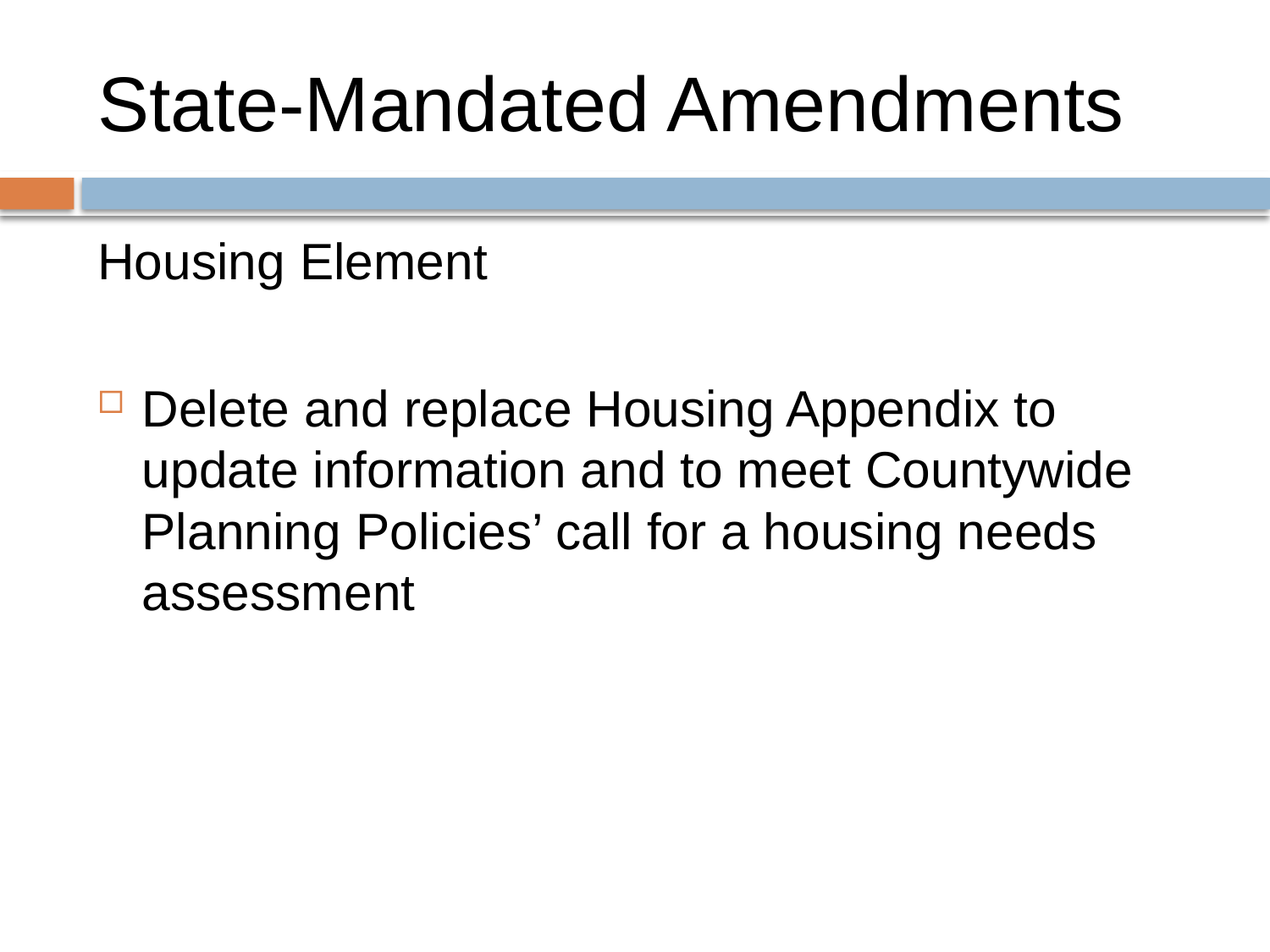

# State-Mandated Amendments
Housing Element

Delete and replace Housing Appendix to update information and to meet Countywide Planning Policies’ call for a housing needs assessment